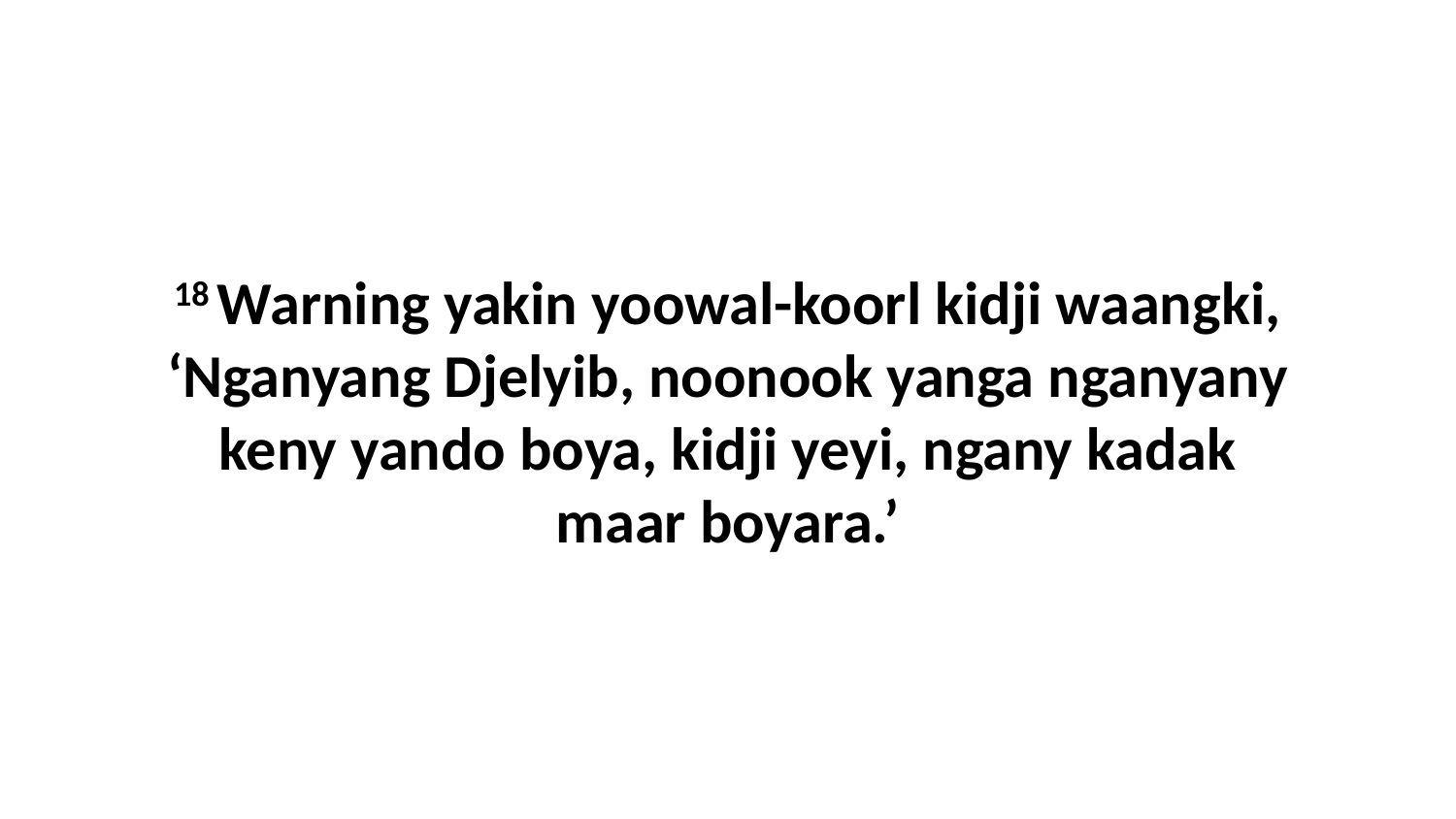

18 Warning yakin yoowal-koorl kidji waangki, ‘Nganyang Djelyib, noonook yanga nganyany keny yando boya, kidji yeyi, ngany kadak maar boyara.’